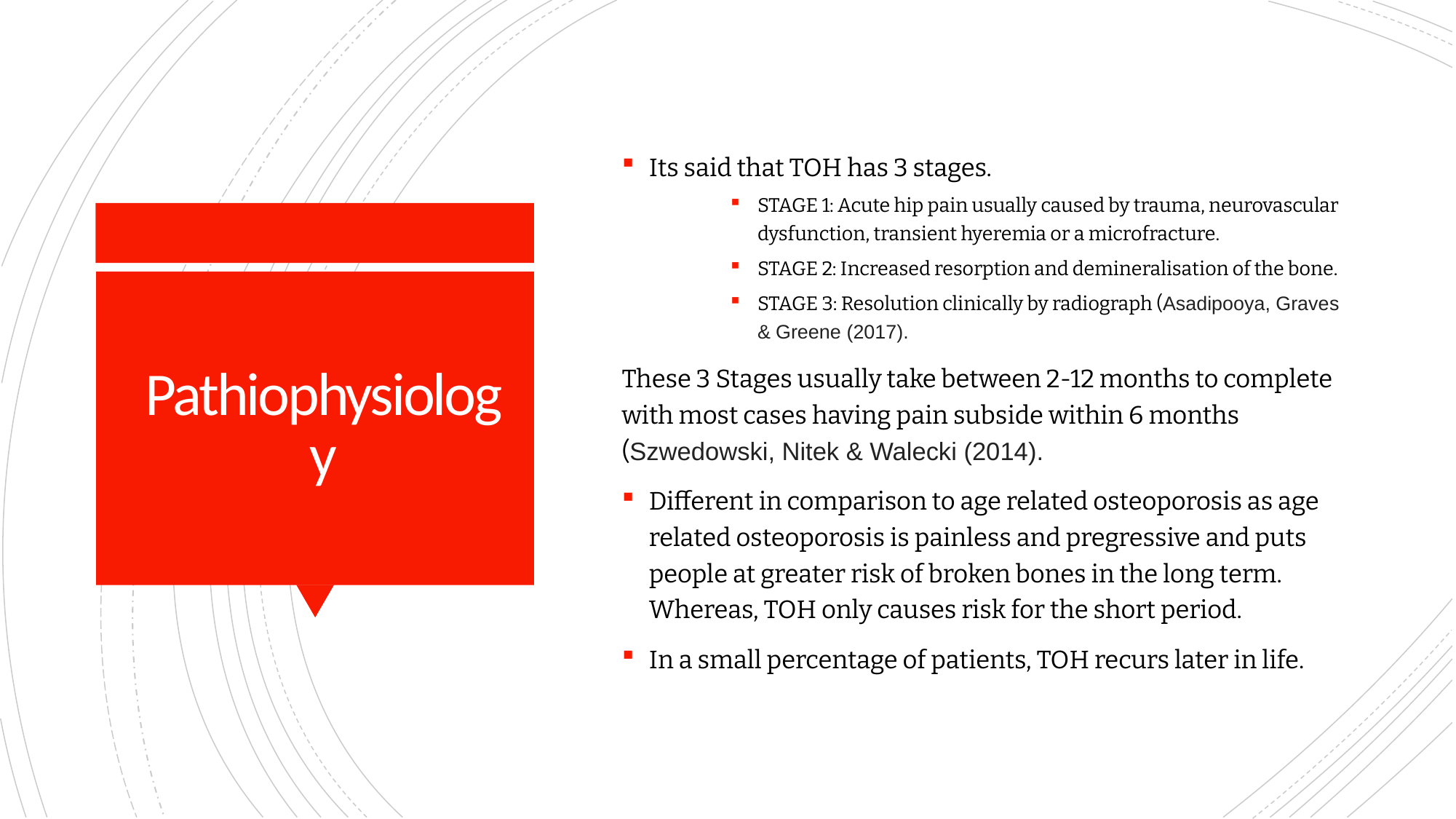

Its said that TOH has 3 stages.
STAGE 1: Acute hip pain usually caused by trauma, neurovascular dysfunction, transient hyeremia or a microfracture.
STAGE 2: Increased resorption and demineralisation of the bone.
STAGE 3: Resolution clinically by radiograph (Asadipooya, Graves & Greene (2017).
These 3 Stages usually take between 2-12 months to complete with most cases having pain subside within 6 months (Szwedowski, Nitek & Walecki (2014).
Different in comparison to age related osteoporosis as age related osteoporosis is painless and pregressive and puts people at greater risk of broken bones in the long term. Whereas, TOH only causes risk for the short period.
In a small percentage of patients, TOH recurs later in life.
# Pathiophysiology